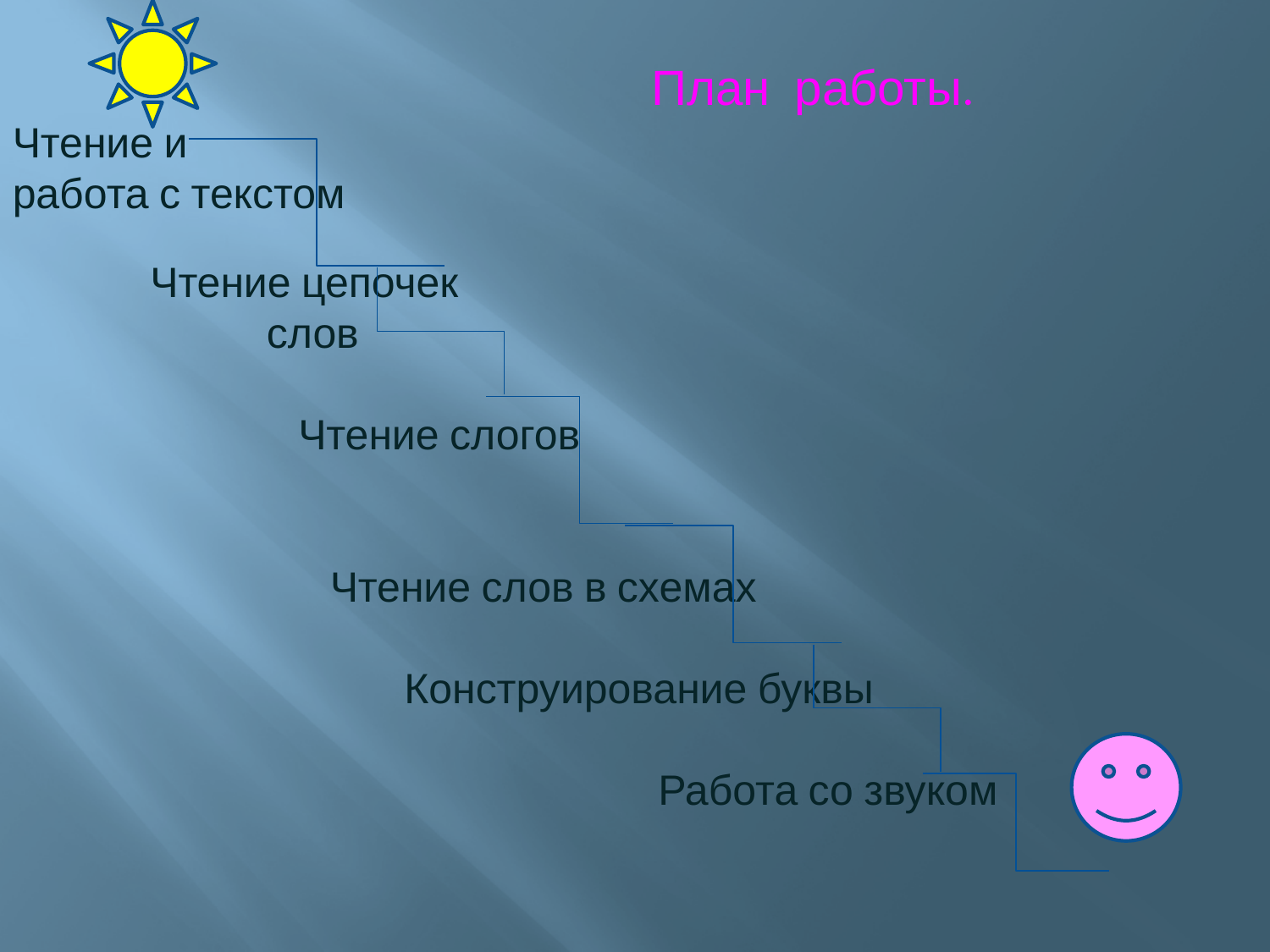

План  работы.
Чтение и
работа с текстом

             Чтение цепочек
                        слов

                           Чтение слогов

                              Чтение слов в схемах

                                     Конструирование буквы

                                                             Работа со звуком